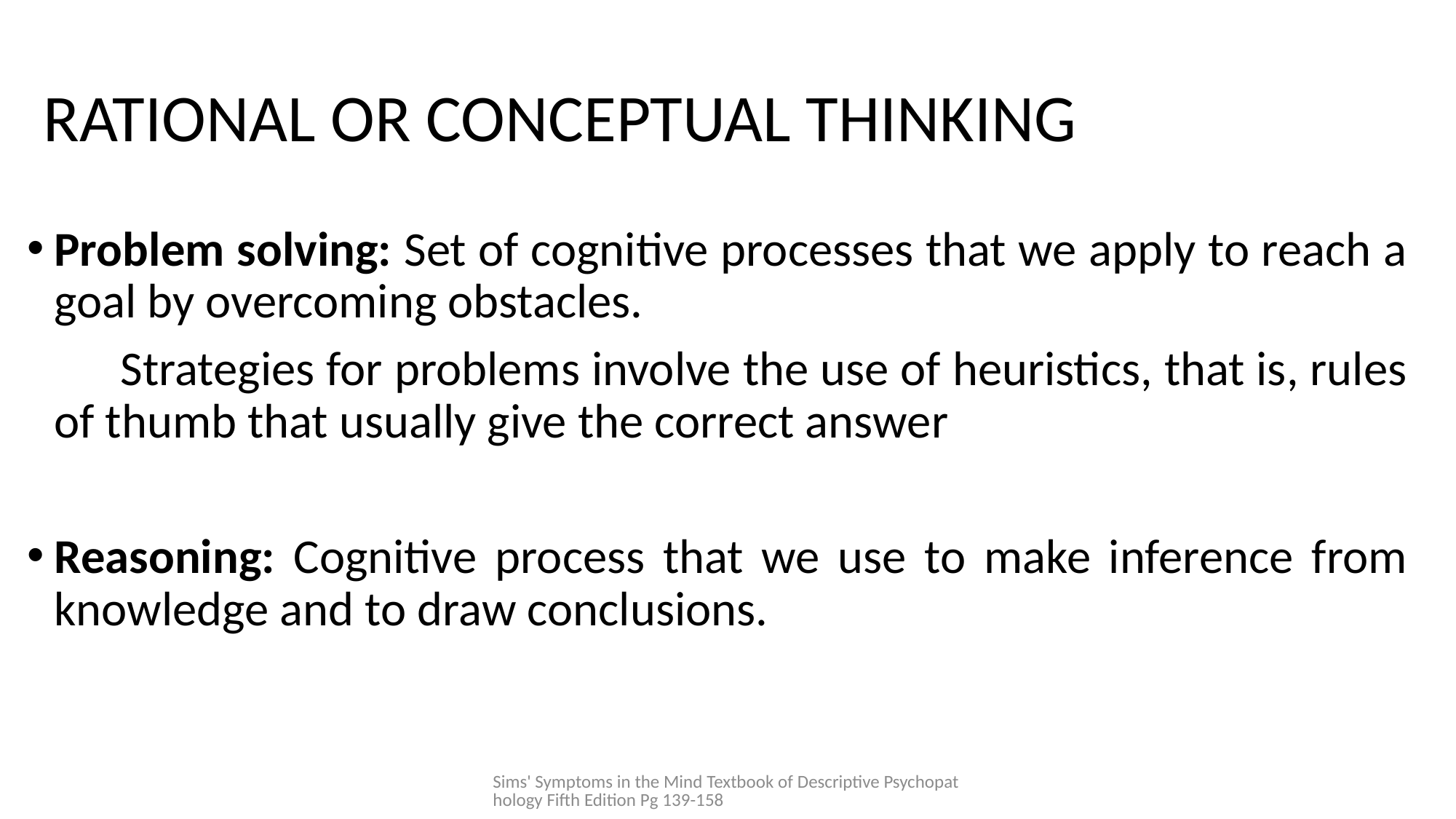

# RATIONAL OR CONCEPTUAL THINKING
Problem solving: Set of cognitive processes that we apply to reach a goal by overcoming obstacles.
        Strategies for problems involve the use of heuristics, that is, rules of thumb that usually give the correct answer

Reasoning: Cognitive process that we use to make inference from knowledge and to draw conclusions.

Sims' Symptoms in the Mind Textbook of Descriptive Psychopathology Fifth Edition Pg 139-158